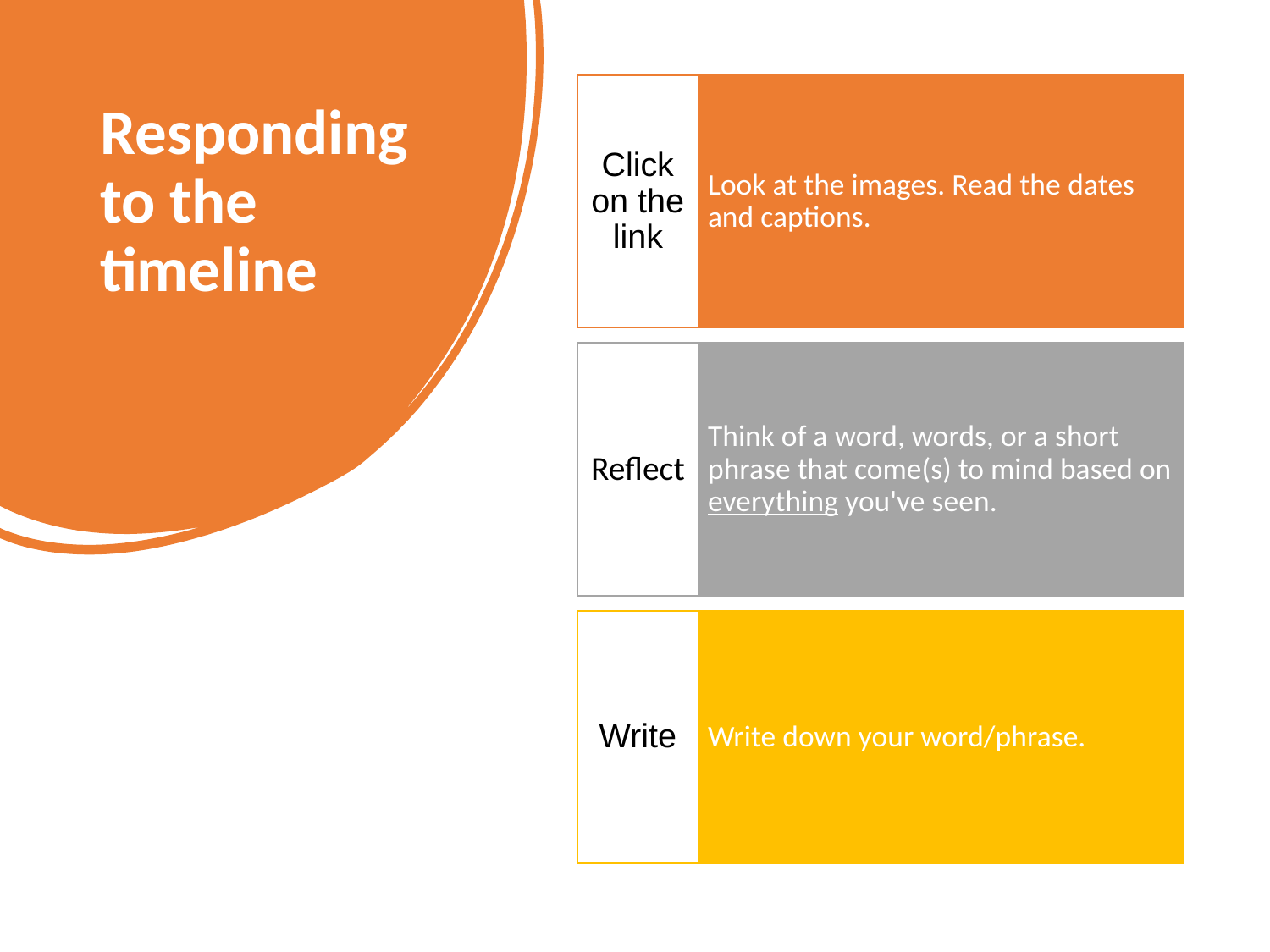

Click on the link

Look at the images. Read the dates and captions.

Reflect

Think of a word, words, or a short phrase that come(s) to mind based on everything you've seen.

Write

Write down your word/phrase.
# Responding to the timeline